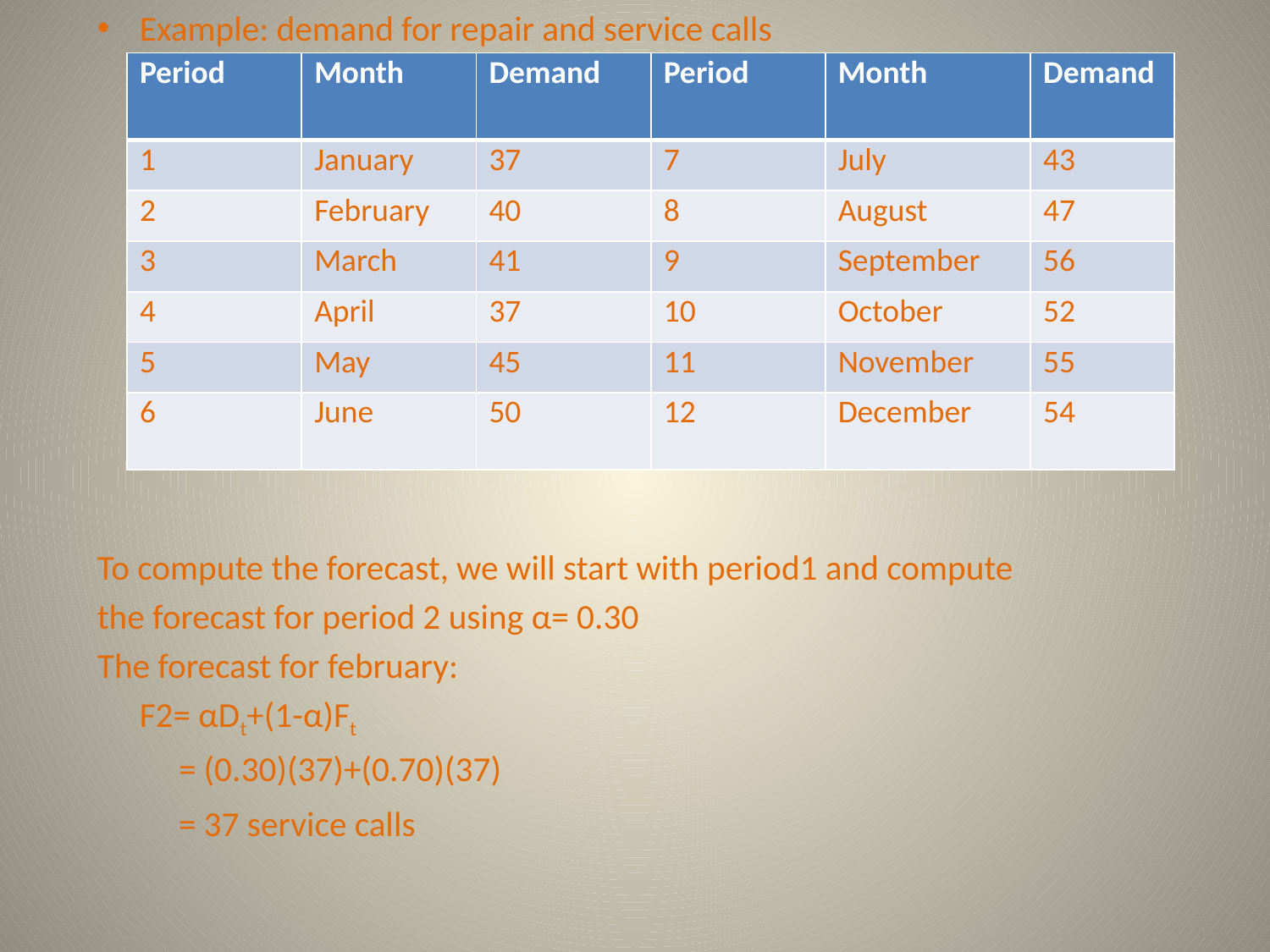

Example: demand for repair and service calls

To compute the forecast, we will start with period1 and compute
the forecast for period 2 using α= 0.30
The forecast for february:
		F2= αDt+(1-α)Ft
		     = (0.30)(37)+(0.70)(37)
		     = 37 service calls

| Period | Month | Demand | Period | Month | Demand |
| --- | --- | --- | --- | --- | --- |
| 1 | January | 37 | 7 | July | 43 |
| 2 | February | 40 | 8 | August | 47 |
| 3 | March | 41 | 9 | September | 56 |
| 4 | April | 37 | 10 | October | 52 |
| 5 | May | 45 | 11 | November | 55 |
| 6 | June | 50 | 12 | December | 54 |